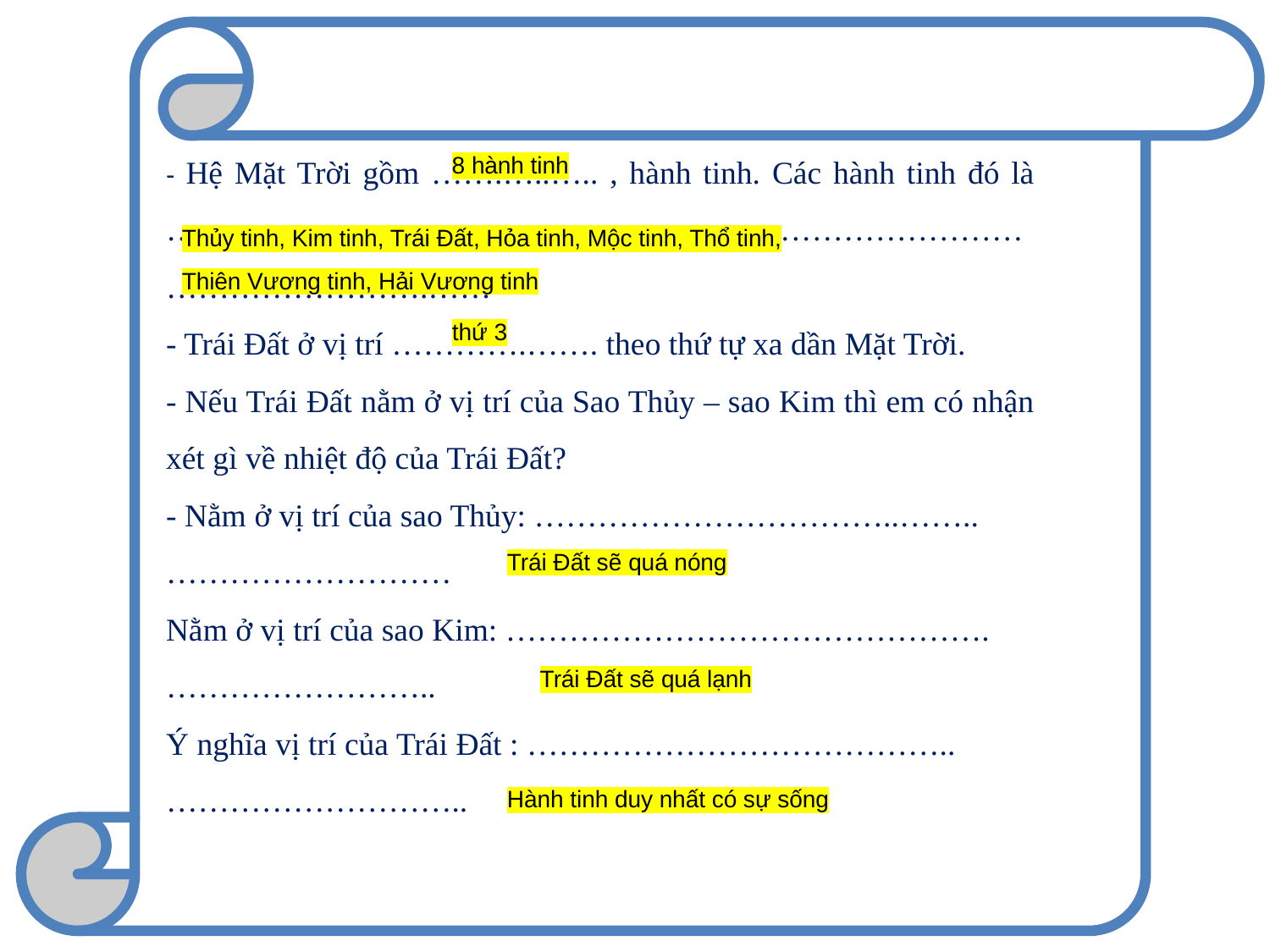

- Hệ Mặt Trời gồm …….…..….. , hành tinh. Các hành tinh đó là …………………………………………………………………………………………….……
- Trái Đất ở vị trí ………….……. theo thứ tự xa dần Mặt Trời.
- Nếu Trái Đất nằm ở vị trí của Sao Thủy – sao Kim thì em có nhận xét gì về nhiệt độ của Trái Đất?
- Nằm ở vị trí của sao Thủy: ……………………………..……..………………………
Nằm ở vị trí của sao Kim: ……………………………………….……………………..
Ý nghĩa vị trí của Trái Đất : …………………………………..………………………..

8 hành tinh
Thủy tinh, Kim tinh, Trái Đất, Hỏa tinh, Mộc tinh, Thổ tinh, Thiên Vương tinh, Hải Vương tinh
thứ 3
Trái Đất sẽ quá nóng
Trái Đất sẽ quá lạnh
Hành tinh duy nhất có sự sống